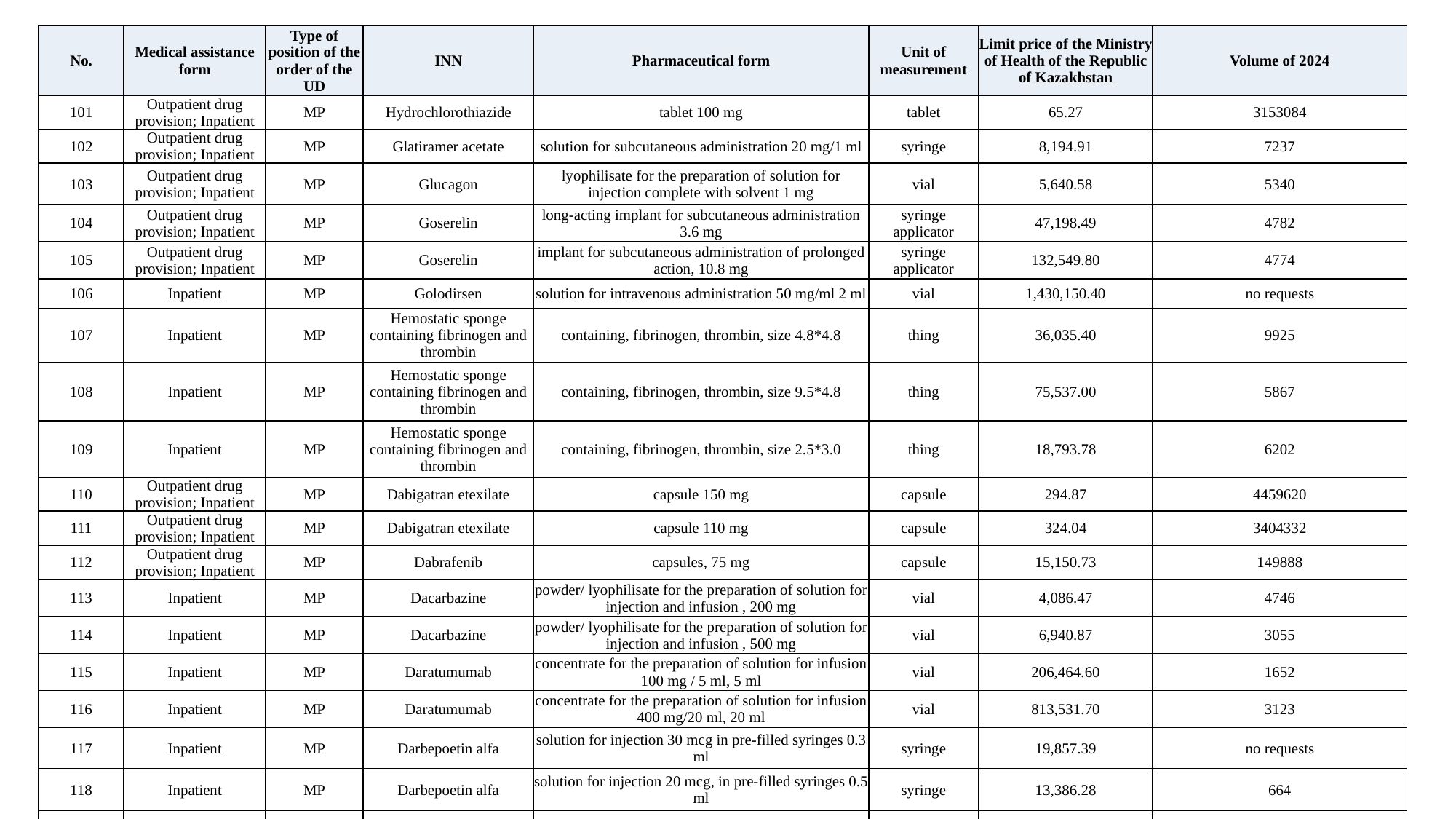

| No. | Medical assistance form | Type of position of the order of the UD | INN | Pharmaceutical form | Unit of measurement | Limit price of the Ministry of Health of the Republic of Kazakhstan | Volume of 2024 |
| --- | --- | --- | --- | --- | --- | --- | --- |
| 101 | Outpatient drug provision; Inpatient | MP | Hydrochlorothiazide | tablet 100 mg | tablet | 65.27 | 3153084 |
| 102 | Outpatient drug provision; Inpatient | MP | Glatiramer acetate | solution for subcutaneous administration 20 mg/1 ml | syringe | 8,194.91 | 7237 |
| 103 | Outpatient drug provision; Inpatient | MP | Glucagon | lyophilisate for the preparation of solution for injection complete with solvent 1 mg | vial | 5,640.58 | 5340 |
| 104 | Outpatient drug provision; Inpatient | MP | Goserelin | long-acting implant for subcutaneous administration 3.6 mg | syringe applicator | 47,198.49 | 4782 |
| 105 | Outpatient drug provision; Inpatient | MP | Goserelin | implant for subcutaneous administration of prolonged action, 10.8 mg | syringe applicator | 132,549.80 | 4774 |
| 106 | Inpatient | MP | Golodirsen | solution for intravenous administration 50 mg/ml 2 ml | vial | 1,430,150.40 | no requests |
| 107 | Inpatient | MP | Hemostatic sponge containing fibrinogen and thrombin | containing, fibrinogen, thrombin, size 4.8\*4.8 | thing | 36,035.40 | 9925 |
| 108 | Inpatient | MP | Hemostatic sponge containing fibrinogen and thrombin | containing, fibrinogen, thrombin, size 9.5\*4.8 | thing | 75,537.00 | 5867 |
| 109 | Inpatient | MP | Hemostatic sponge containing fibrinogen and thrombin | containing, fibrinogen, thrombin, size 2.5\*3.0 | thing | 18,793.78 | 6202 |
| 110 | Outpatient drug provision; Inpatient | MP | Dabigatran etexilate | capsule 150 mg | capsule | 294.87 | 4459620 |
| 111 | Outpatient drug provision; Inpatient | MP | Dabigatran etexilate | capsule 110 mg | capsule | 324.04 | 3404332 |
| 112 | Outpatient drug provision; Inpatient | MP | Dabrafenib | capsules, 75 mg | capsule | 15,150.73 | 149888 |
| 113 | Inpatient | MP | Dacarbazine | powder/ lyophilisate for the preparation of solution for injection and infusion , 200 mg | vial | 4,086.47 | 4746 |
| 114 | Inpatient | MP | Dacarbazine | powder/ lyophilisate for the preparation of solution for injection and infusion , 500 mg | vial | 6,940.87 | 3055 |
| 115 | Inpatient | MP | Daratumumab | concentrate for the preparation of solution for infusion 100 mg / 5 ml, 5 ml | vial | 206,464.60 | 1652 |
| 116 | Inpatient | MP | Daratumumab | concentrate for the preparation of solution for infusion 400 mg/20 ml, 20 ml | vial | 813,531.70 | 3123 |
| 117 | Inpatient | MP | Darbepoetin alfa | solution for injection 30 mcg in pre-filled syringes 0.3 ml | syringe | 19,857.39 | no requests |
| 118 | Inpatient | MP | Darbepoetin alfa | solution for injection 20 mcg, in pre-filled syringes 0.5 ml | syringe | 13,386.28 | 664 |
| 119 | Inpatient | MP | Daunorubicin | powder for solution for infusion, 20 mg | vial | 6,465.72 | 3585 |